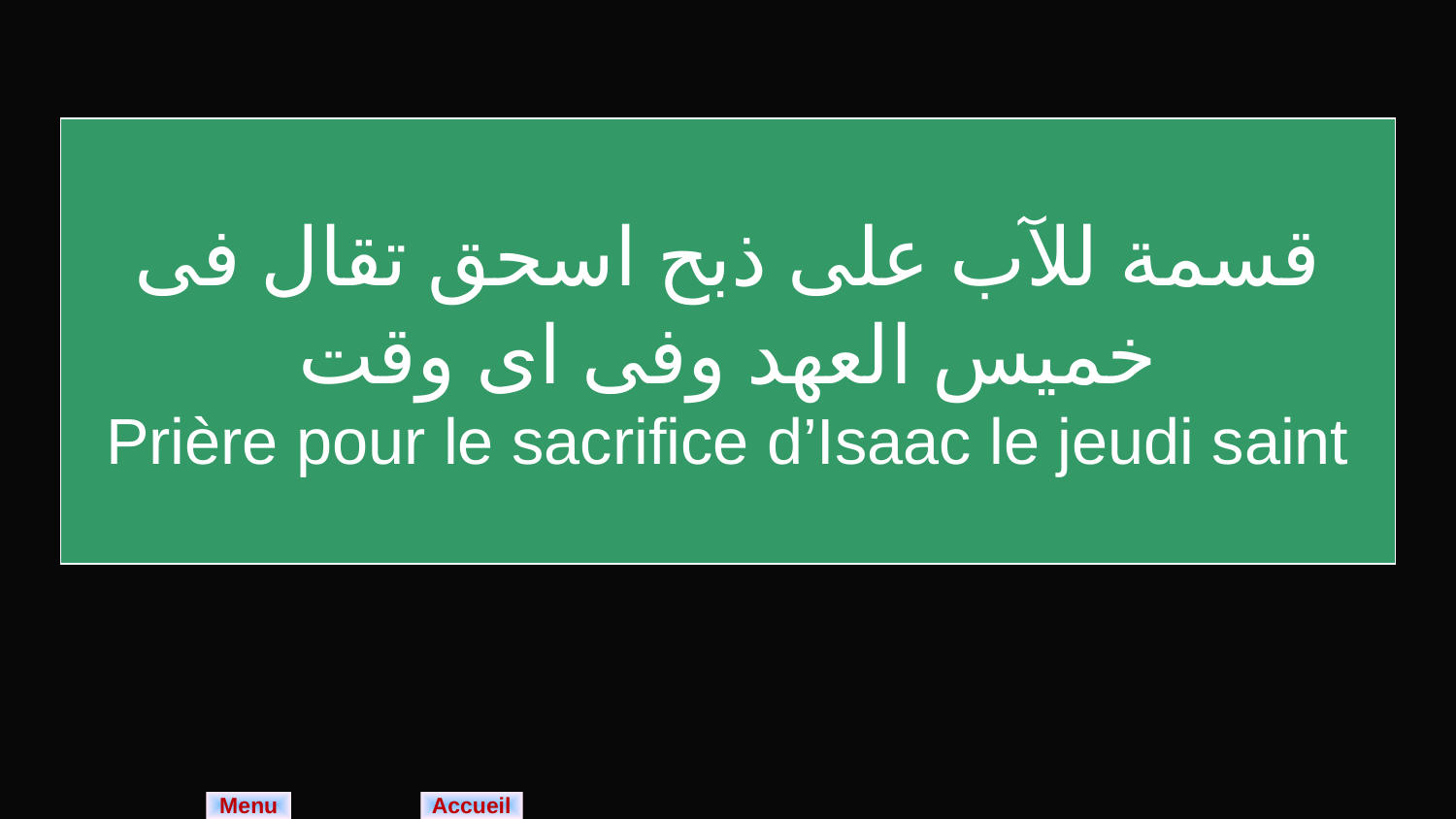

قسمة للآب على ذبح اسحق تقال فى خميس العهد وفى اى وقت
Prière pour le sacrifice d’Isaac le jeudi saint

Menu